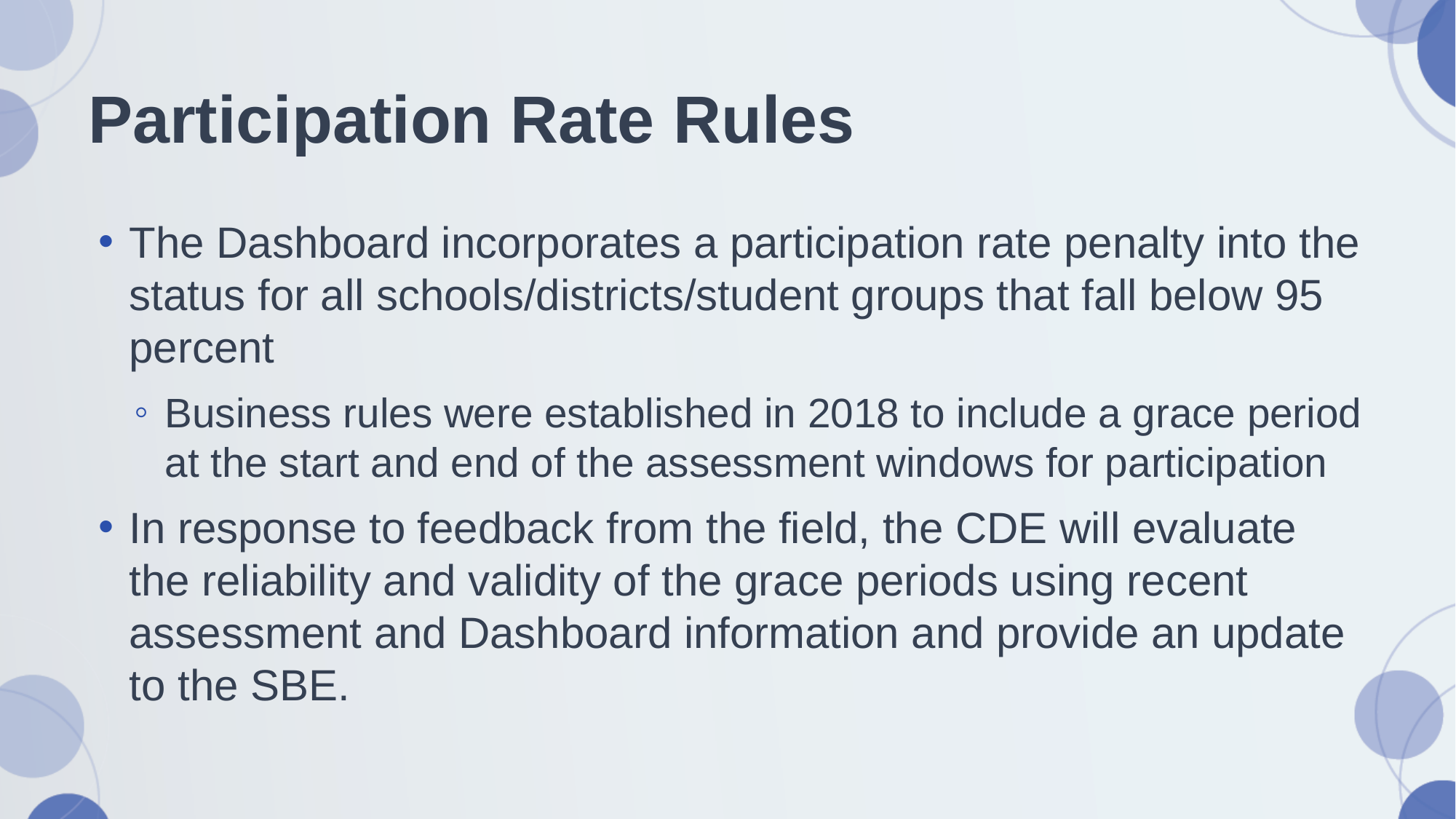

# Participation Rate Rules
The Dashboard incorporates a participation rate penalty into the status for all schools/districts/student groups that fall below 95 percent
Business rules were established in 2018 to include a grace period at the start and end of the assessment windows for participation
In response to feedback from the field, the CDE will evaluate the reliability and validity of the grace periods using recent assessment and Dashboard information and provide an update to the SBE.